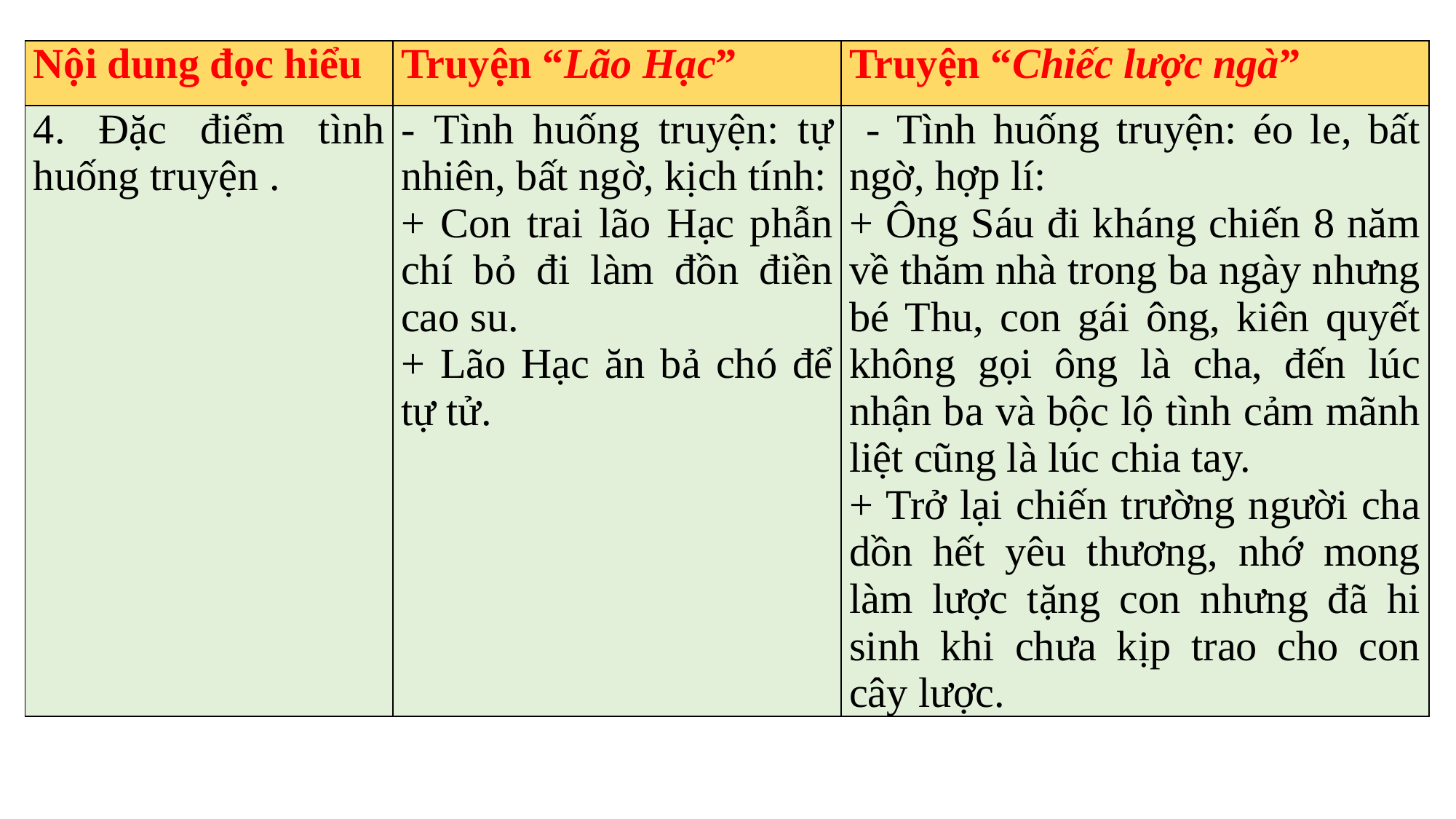

| Nội dung đọc hiểu | Truyện “Lão Hạc” | Truyện “Chiếc lược ngà” |
| --- | --- | --- |
| 4. Đặc điểm tình huống truyện . | - Tình huống truyện: tự nhiên, bất ngờ, kịch tính: + Con trai lão Hạc phẫn chí bỏ đi làm đồn điền cao su. + Lão Hạc ăn bả chó để tự tử. | - Tình huống truyện: éo le, bất ngờ, hợp lí: + Ông Sáu đi kháng chiến 8 năm về thăm nhà trong ba ngày nhưng bé Thu, con gái ông, kiên quyết không gọi ông là cha, đến lúc nhận ba và bộc lộ tình cảm mãnh liệt cũng là lúc chia tay. + Trở lại chiến trường người cha dồn hết yêu thương, nhớ mong làm lược tặng con nhưng đã hi sinh khi chưa kịp trao cho con cây lược. |